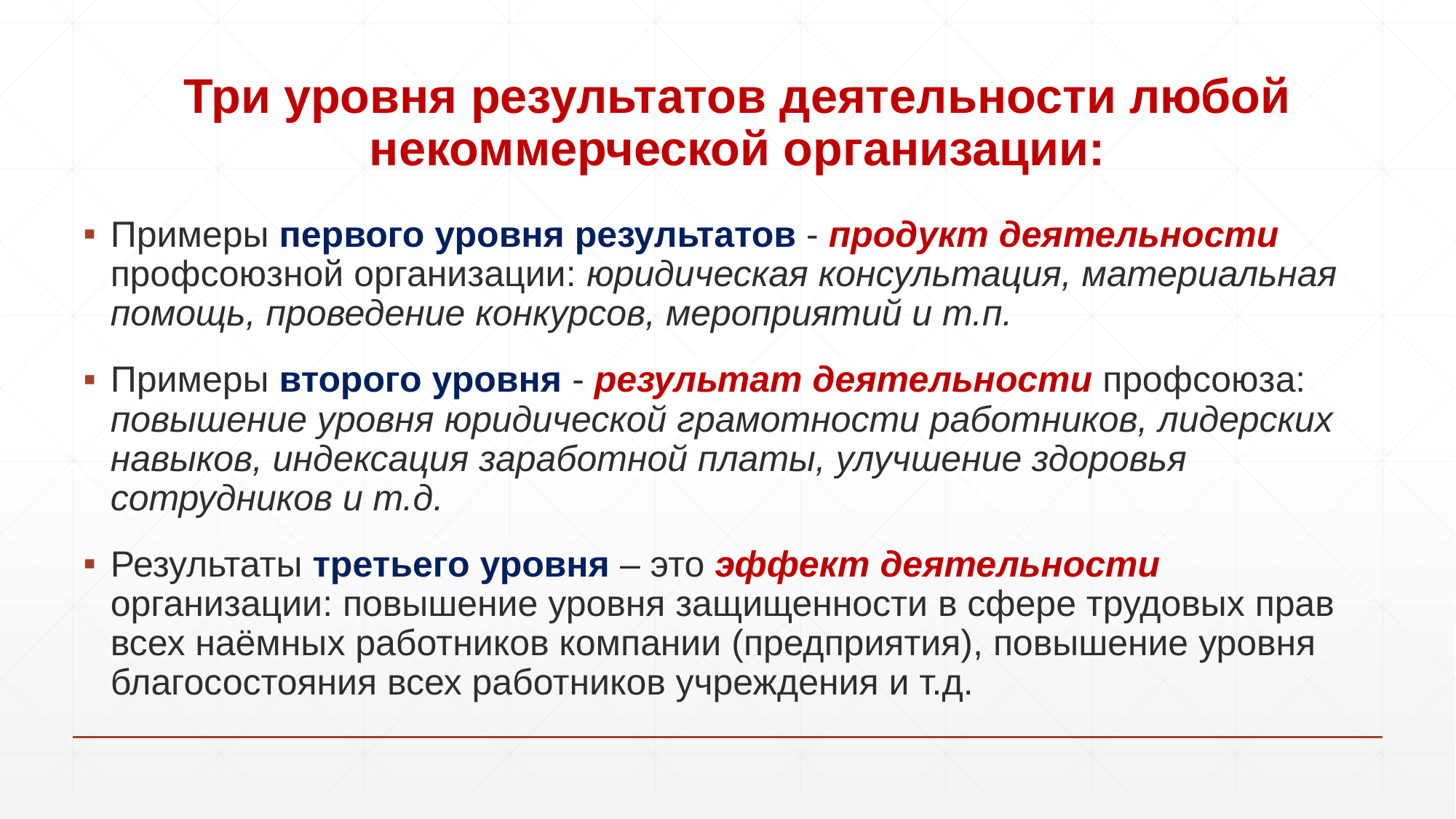

# Три уровня результатов деятельности любой некоммерческой организации:
Примеры первого уровня результатов - продукт деятельности профсоюзной организации: юридическая консультация, материальная помощь, проведение конкурсов, мероприятий и т.п.
Примеры второго уровня - результат деятельности профсоюза: повышение уровня юридической грамотности работников, лидерских навыков, индексация заработной платы, улучшение здоровья сотрудников и т.д.
Результаты третьего уровня – это эффект деятельности организации: повышение уровня защищенности в сфере трудовых прав всех наёмных работников компании (предприятия), повышение уровня благосостояния всех работников учреждения и т.д.